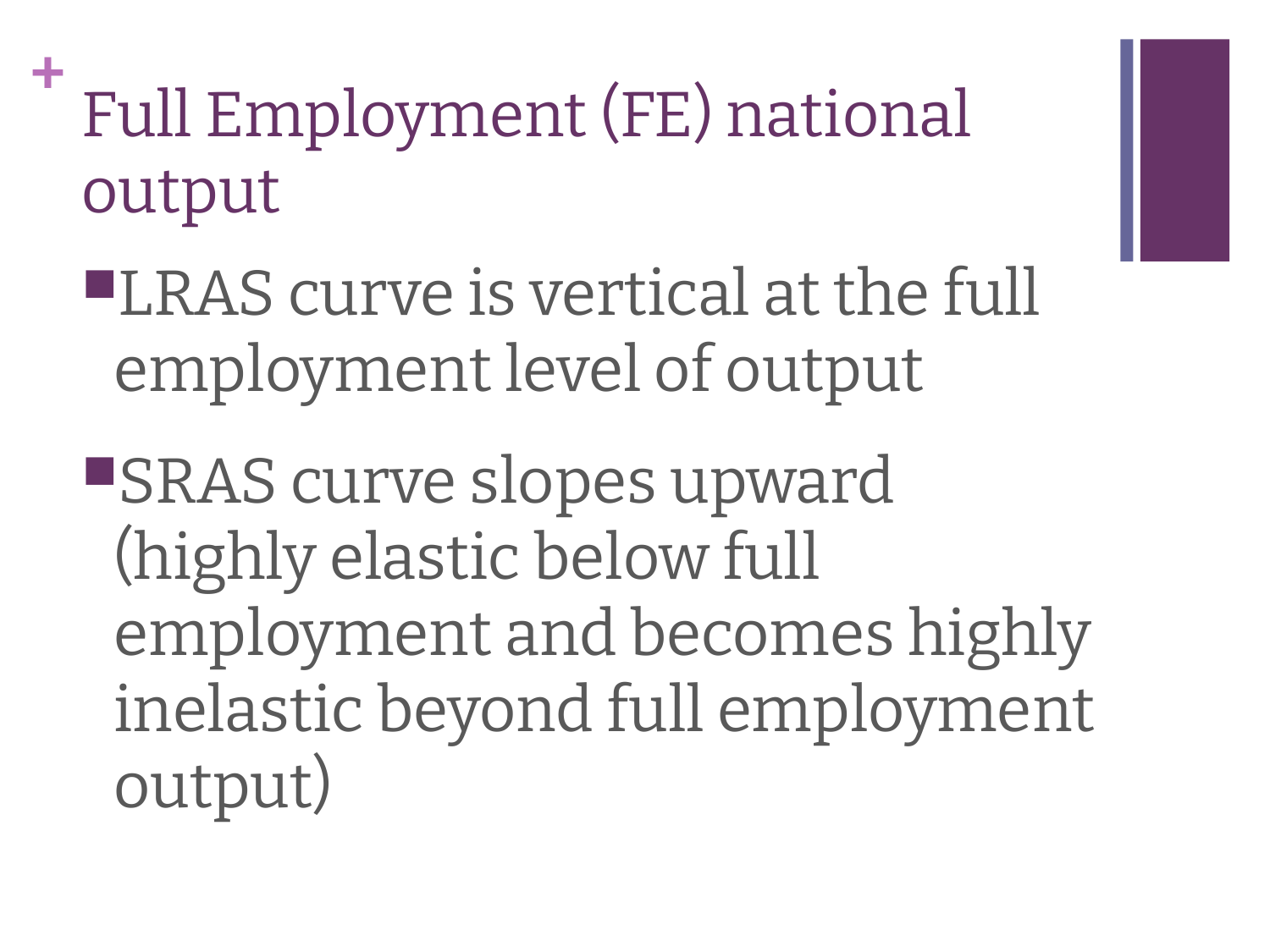

# Full Employment (FE) national output
LRAS curve is vertical at the full employment level of output
SRAS curve slopes upward (highly elastic below full employment and becomes highly inelastic beyond full employment output)